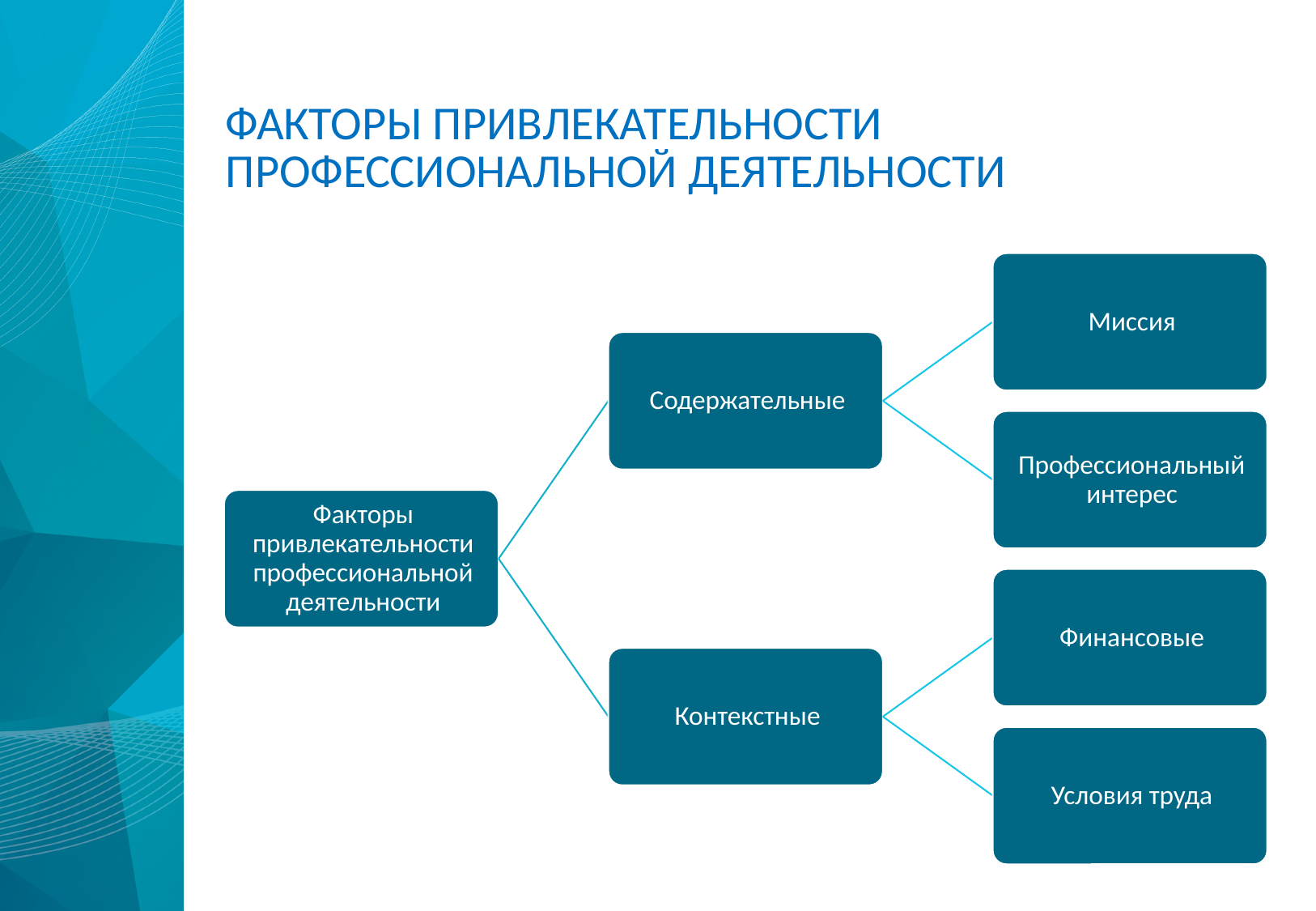

# Факторы привлекательности профессиональной деятельности
Факторы привлекательности профессиональной деятельности

Содержательные

Миссия

Профессиональный интерес

Контекстные

Финансовые

Условия труда